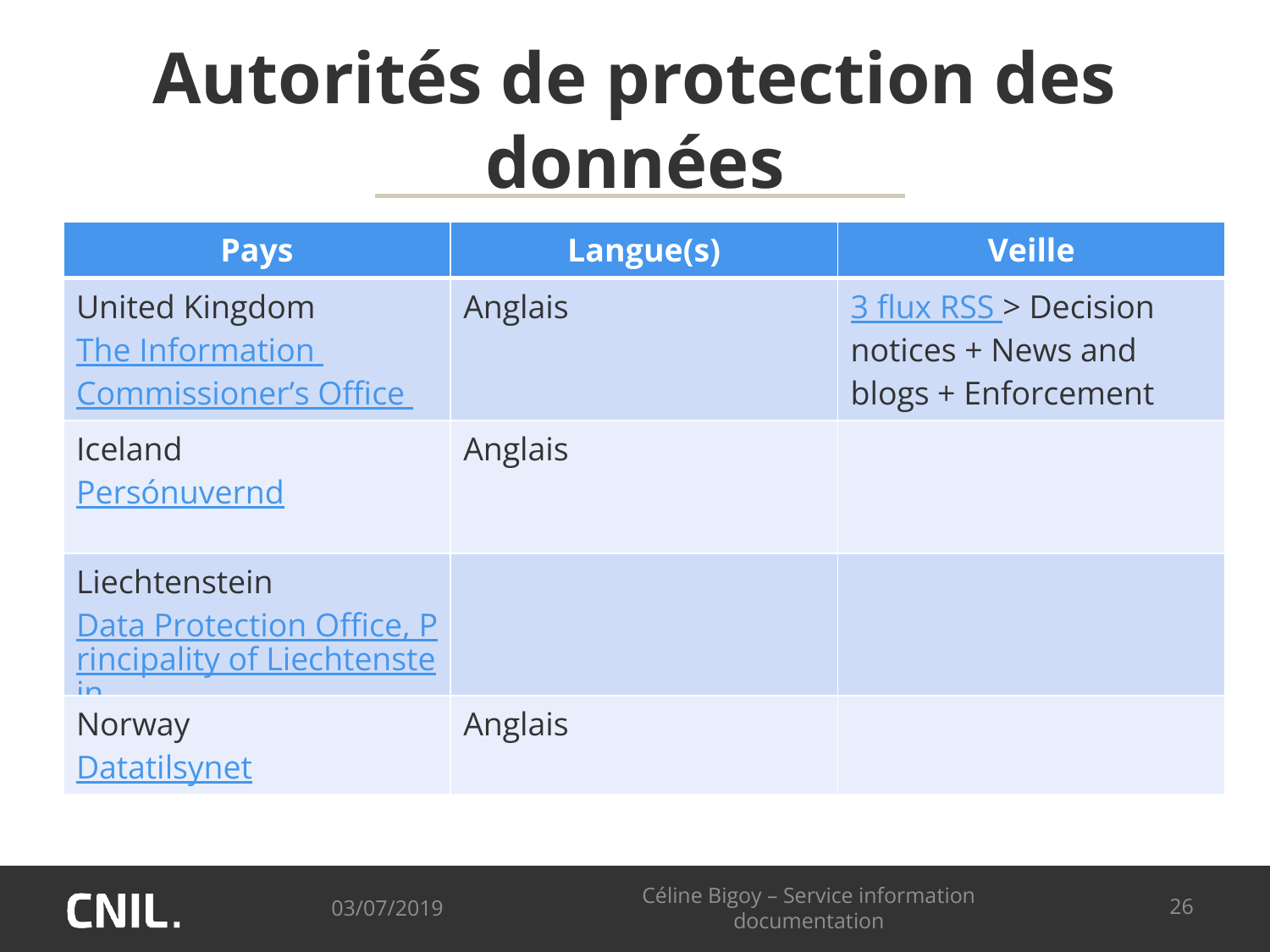

# Autorités de protection des données
| Pays | Langue(s) | Veille |
| --- | --- | --- |
| United Kingdom The Information Commissioner’s Office | Anglais | 3 flux RSS > Decision notices + News and blogs + Enforcement |
| Iceland Persónuvernd | Anglais |  |
| Liechtenstein Data Protection Office, Principality of Liechtenstein |  |  |
| Norway Datatilsynet | Anglais |  |
03/07/2019
Céline Bigoy – Service information documentation
26